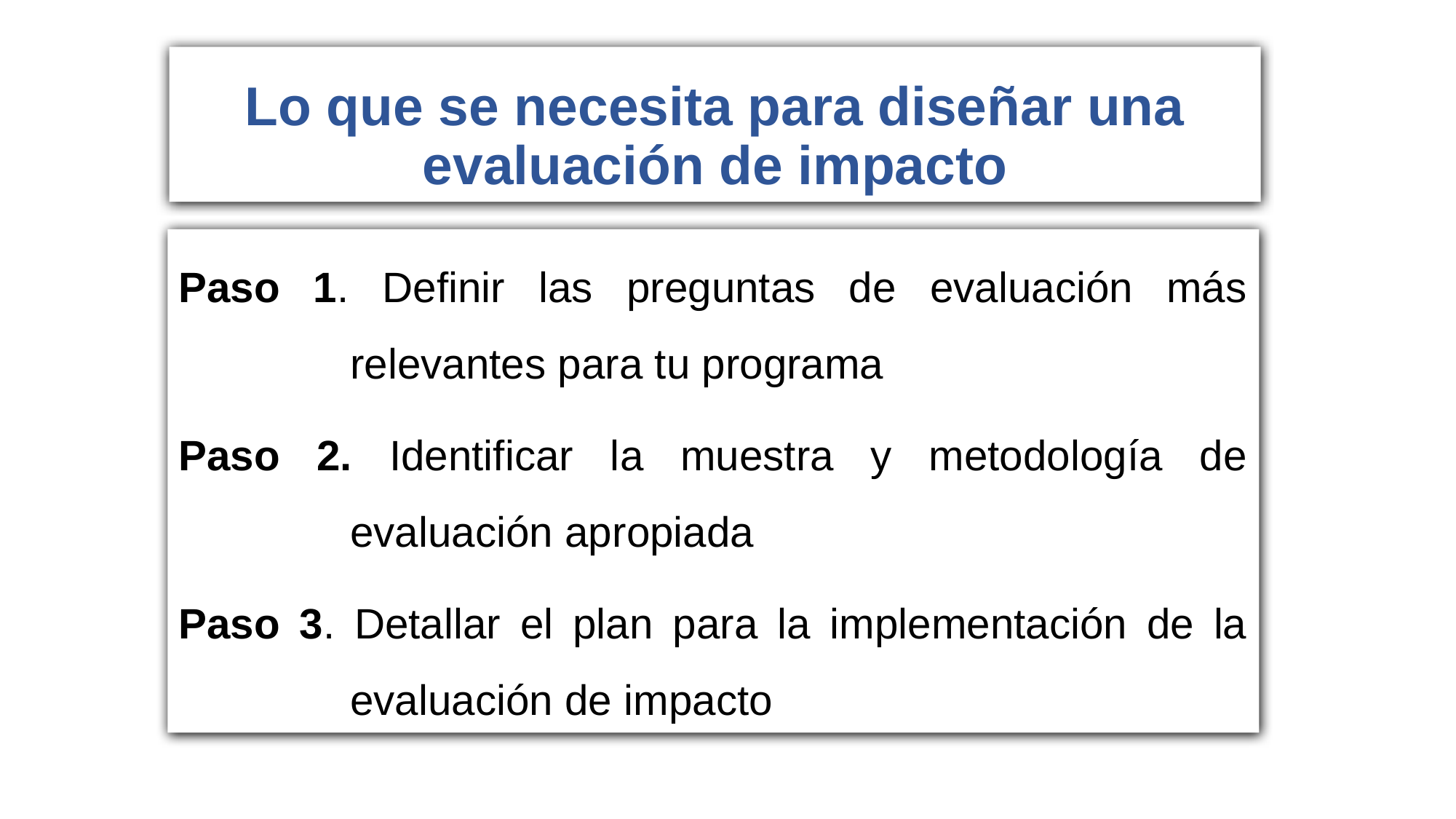

# Lo que se necesita para diseñar una evaluación de impacto
Paso 1. Definir las preguntas de evaluación más relevantes para tu programa
Paso 2. Identificar la muestra y metodología de evaluación apropiada
Paso 3. Detallar el plan para la implementación de la evaluación de impacto